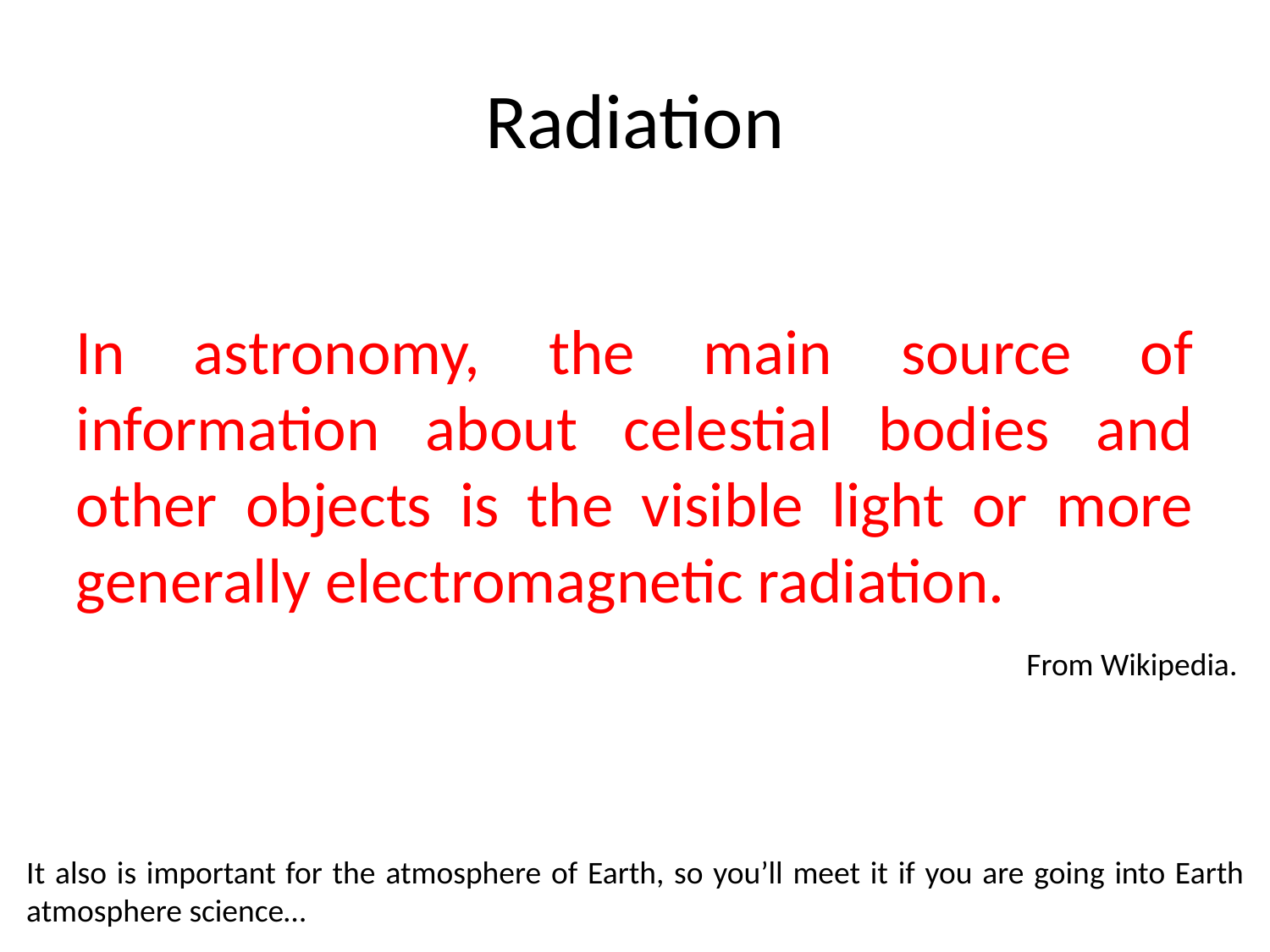

Radiation
In astronomy, the main source of information about celestial bodies and other objects is the visible light or more generally electromagnetic radiation.
From Wikipedia.
It also is important for the atmosphere of Earth, so you’ll meet it if you are going into Earth atmosphere science…